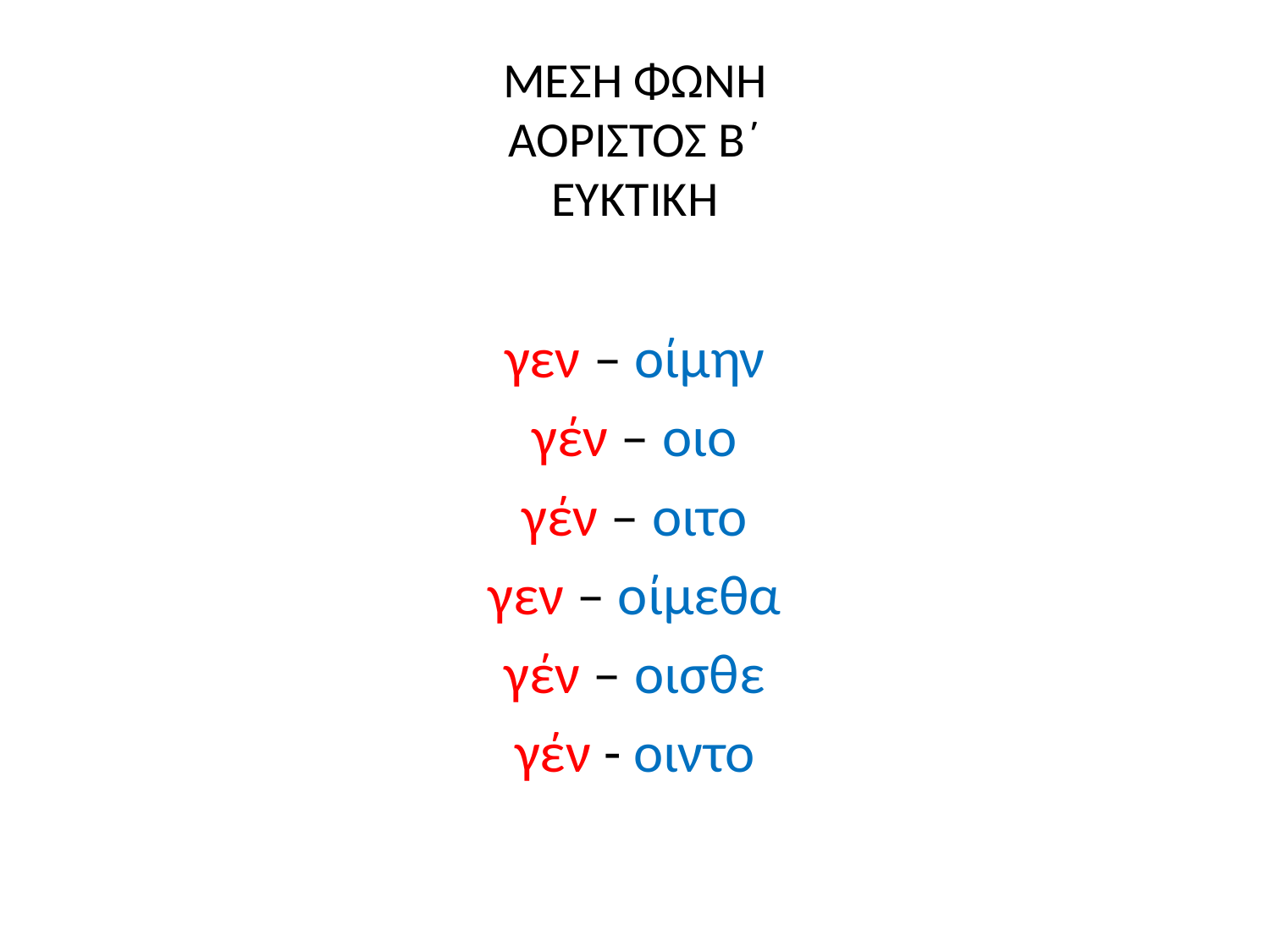

# ΜΕΣΗ ΦΩΝΗ ΑΟΡΙΣΤΟΣ Β΄ ΕΥΚΤΙΚΗ

γεν – οίμην
γέν – οιο
γέν – οιτο
γεν – οίμεθα
γέν – οισθε
γέν - οιντο